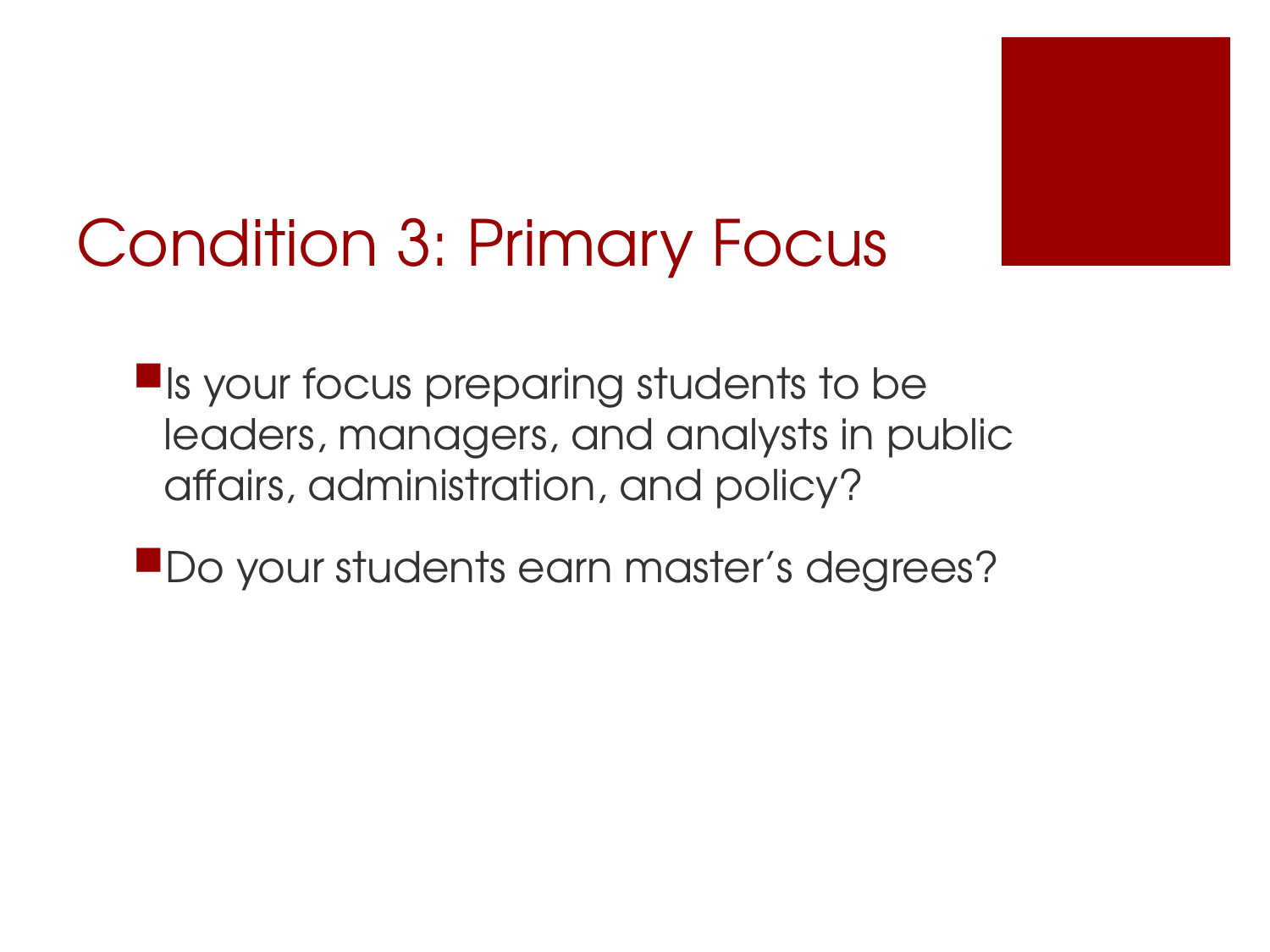

# Condition 3: Primary Focus
Is your focus preparing students to be leaders, managers, and analysts in public affairs, administration, and policy?
Do your students earn master’s degrees?